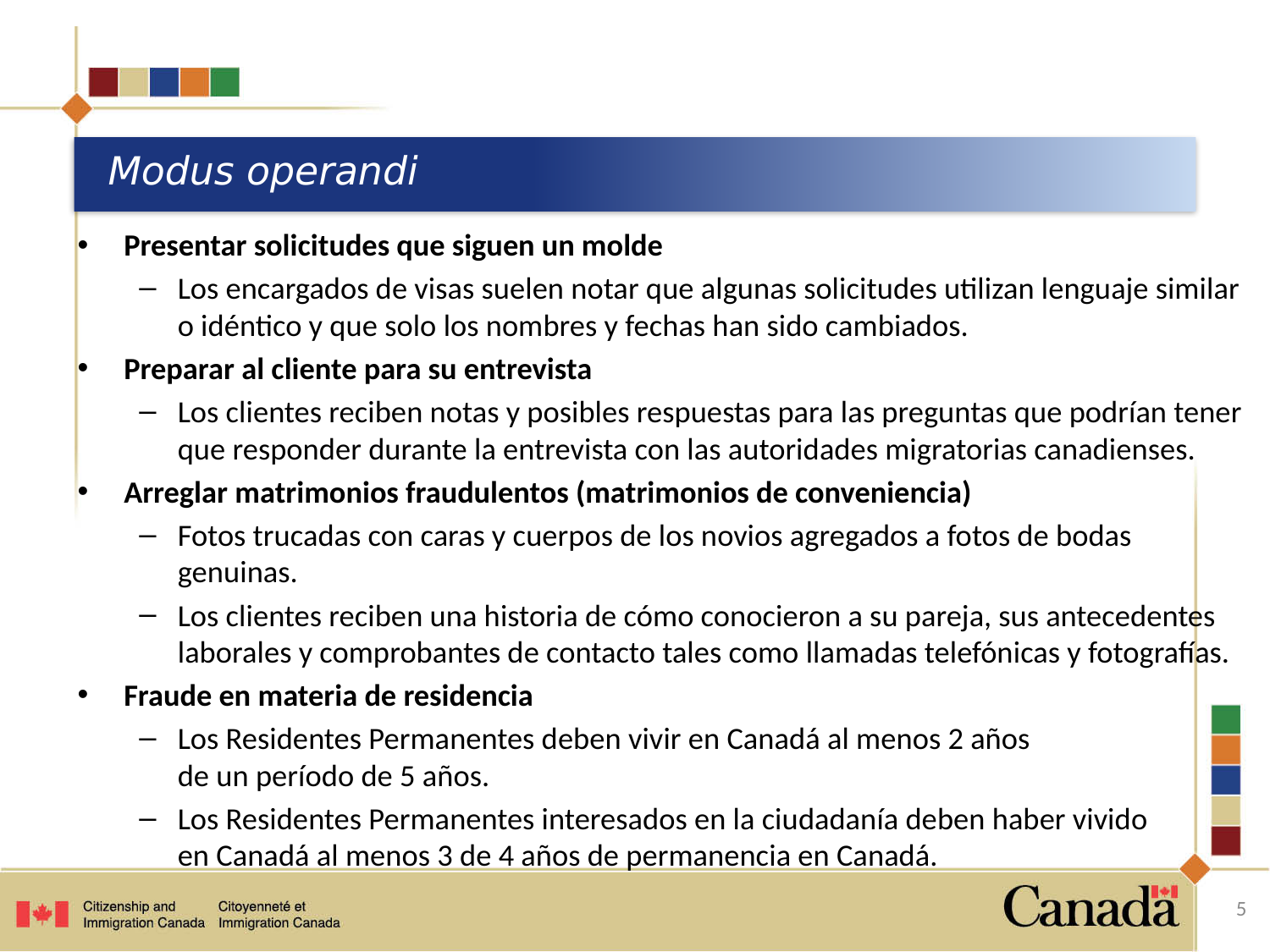

# Modus operandi

Presentar solicitudes que siguen un molde
Los encargados de visas suelen notar que algunas solicitudes utilizan lenguaje similar o idéntico y que solo los nombres y fechas han sido cambiados.
Preparar al cliente para su entrevista
Los clientes reciben notas y posibles respuestas para las preguntas que podrían tener que responder durante la entrevista con las autoridades migratorias canadienses.
Arreglar matrimonios fraudulentos (matrimonios de conveniencia)
Fotos trucadas con caras y cuerpos de los novios agregados a fotos de bodas genuinas.
Los clientes reciben una historia de cómo conocieron a su pareja, sus antecedentes laborales y comprobantes de contacto tales como llamadas telefónicas y fotografías.
Fraude en materia de residencia
Los Residentes Permanentes deben vivir en Canadá al menos 2 años
de un período de 5 años.
Los Residentes Permanentes interesados en la ciudadanía deben haber vivido
en Canadá al menos 3 de 4 años de permanencia en Canadá.
5